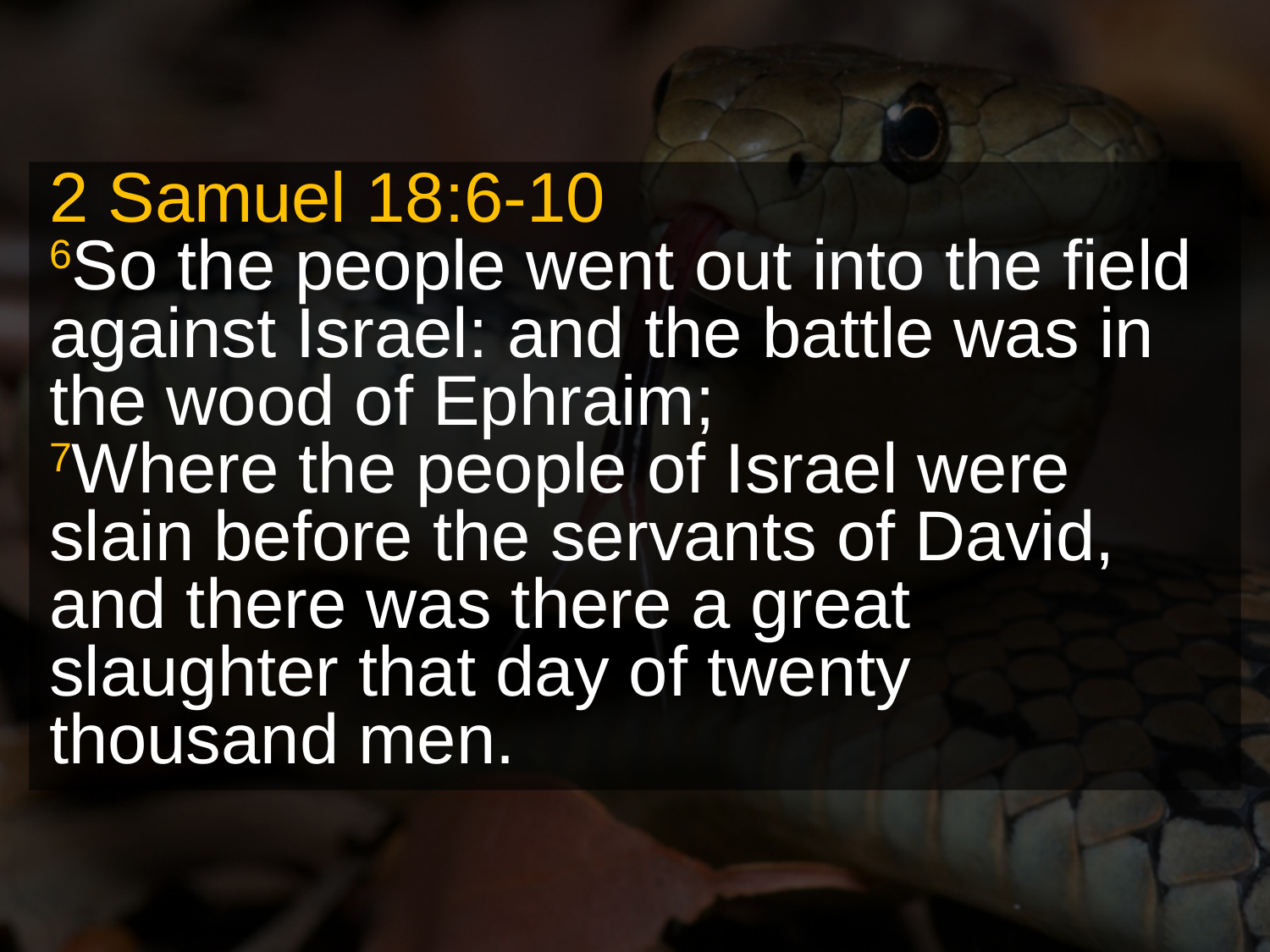

2 Samuel 18:6-10
6So the people went out into the field against Israel: and the battle was in the wood of Ephraim;
7Where the people of Israel were slain before the servants of David, and there was there a great slaughter that day of twenty thousand men.